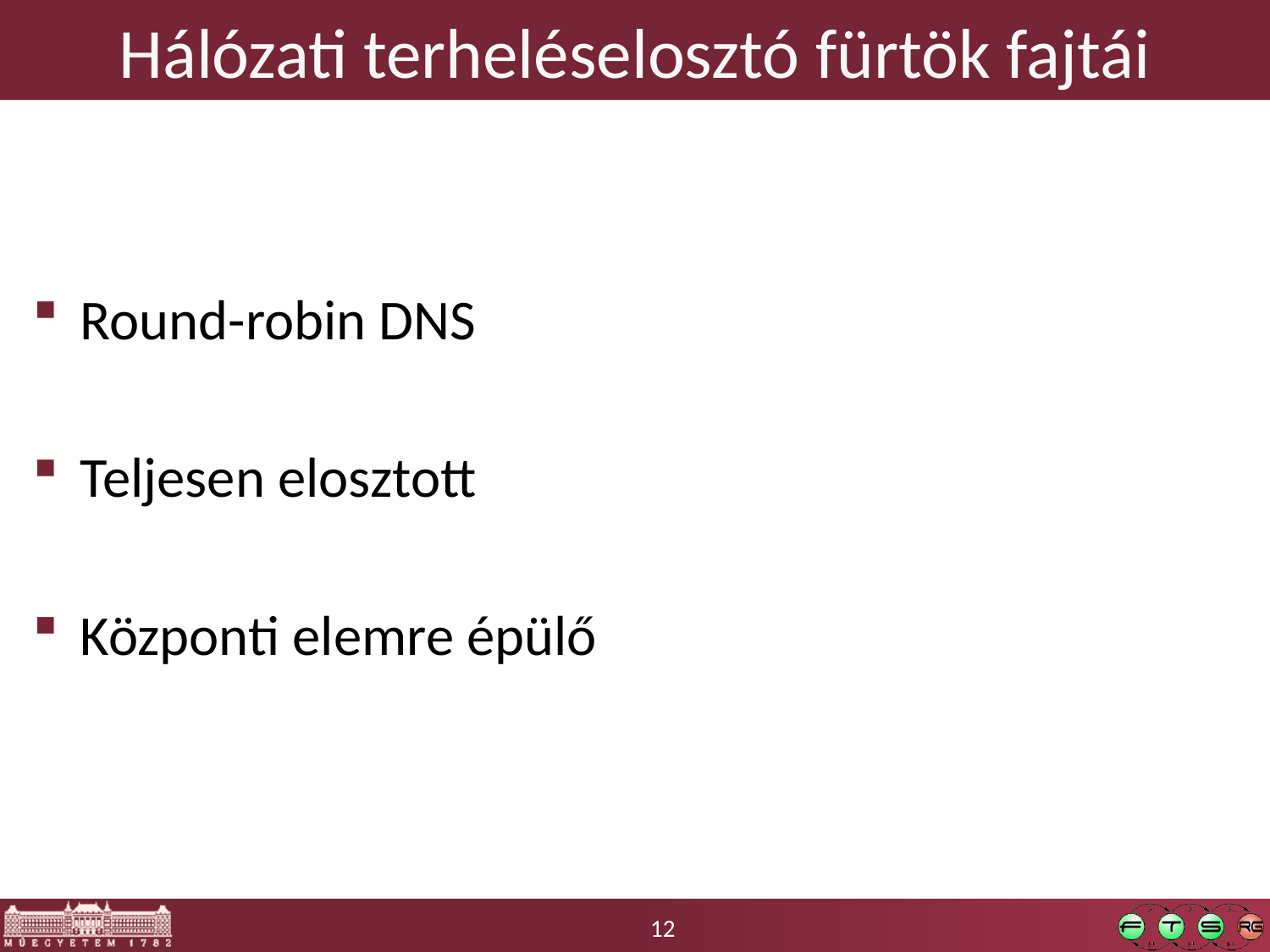

# Hálózati terheléselosztó fürtök fajtái

Round-robin DNS

Teljesen elosztott

Központi elemre épülő